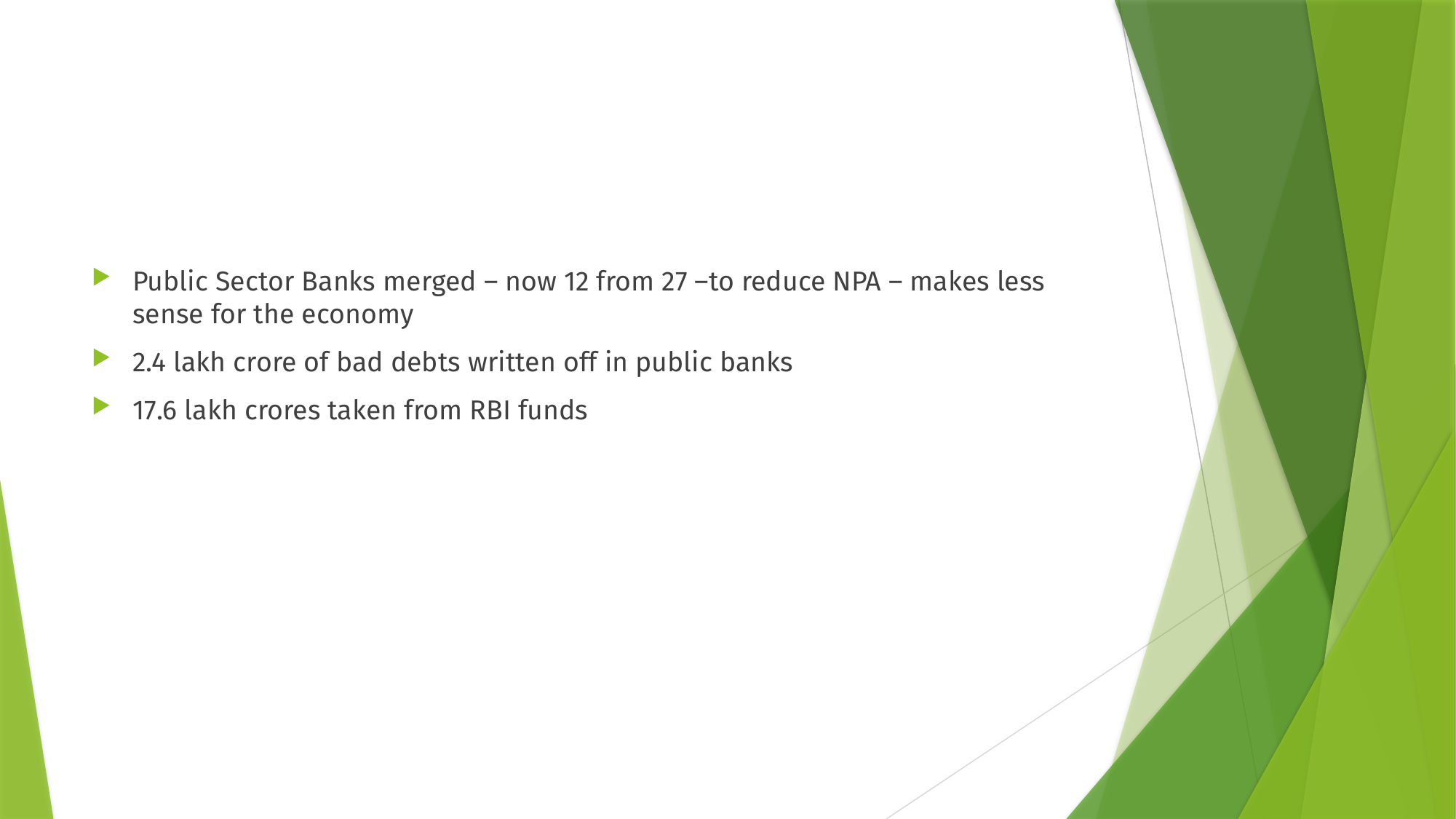

Public Sector Banks merged – now 12 from 27 –to reduce NPA – makes less sense for the economy
2.4 lakh crore of bad debts written off in public banks
17.6 lakh crores taken from RBI funds